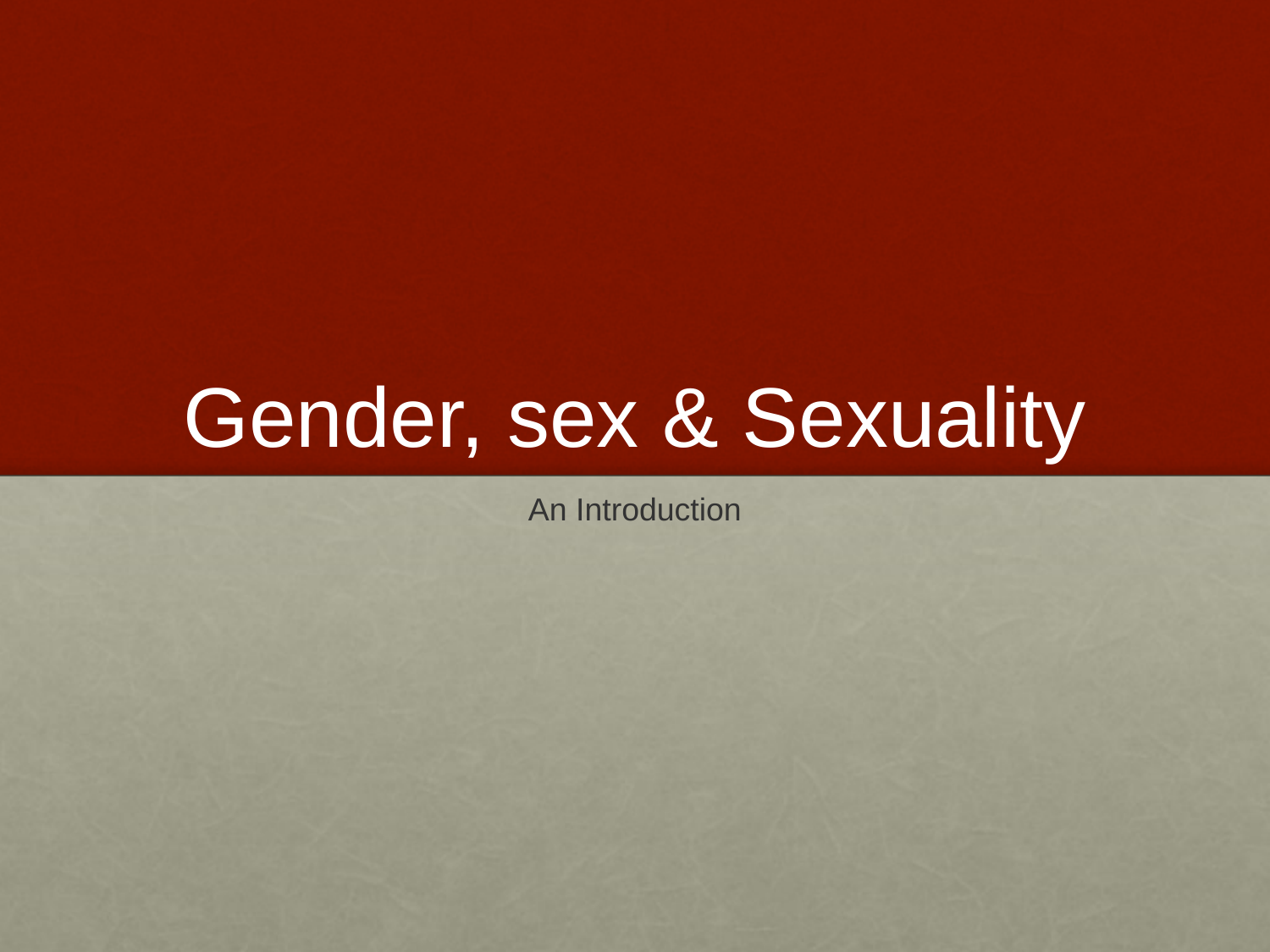

# Gender, sex & Sexuality
An Introduction